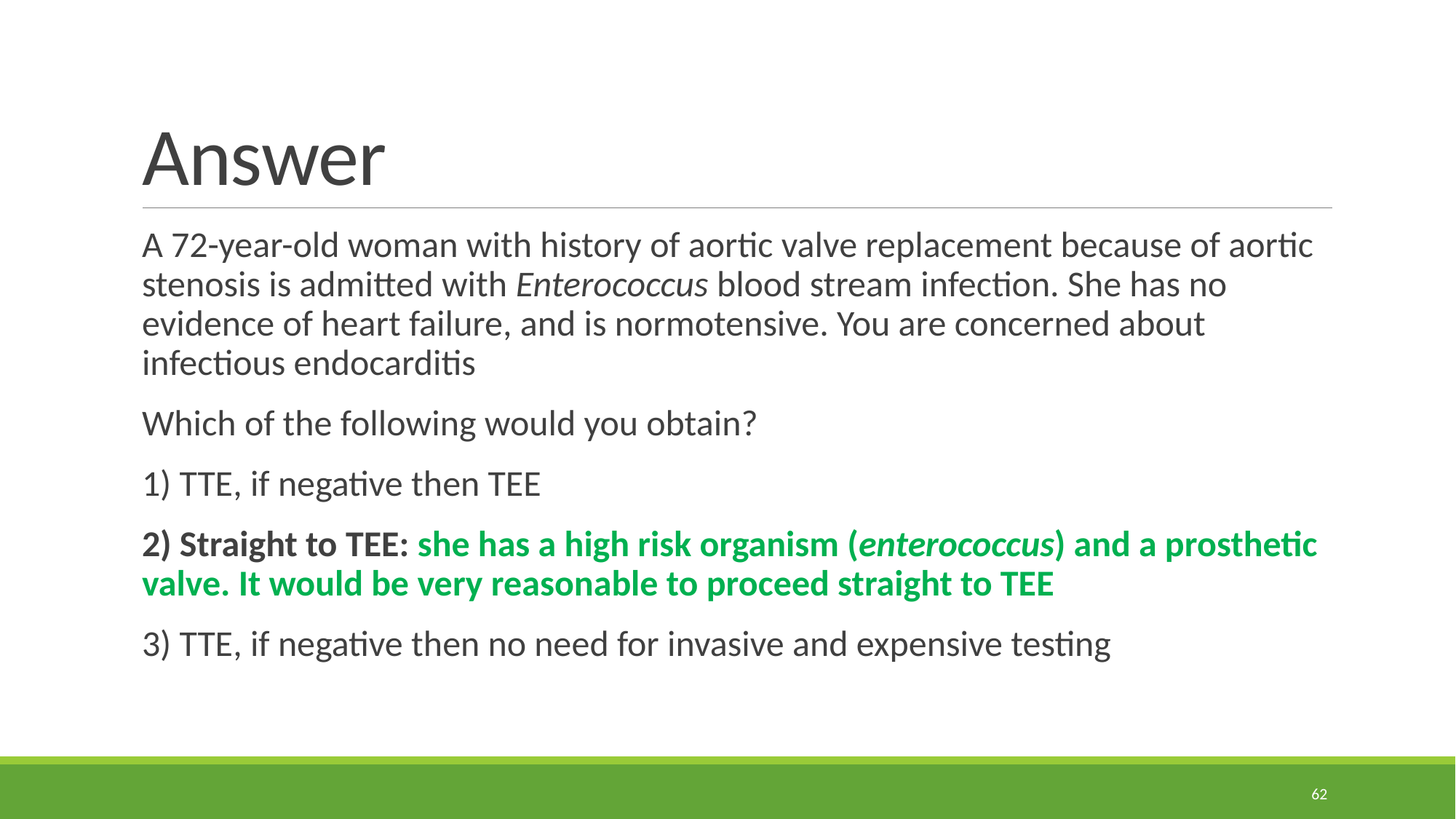

# Answer
A 72-year-old woman with history of aortic valve replacement because of aortic stenosis is admitted with Enterococcus blood stream infection. She has no evidence of heart failure, and is normotensive. You are concerned about infectious endocarditis
Which of the following would you obtain?
1) TTE, if negative then TEE
2) Straight to TEE: she has a high risk organism (enterococcus) and a prosthetic valve. It would be very reasonable to proceed straight to TEE
3) TTE, if negative then no need for invasive and expensive testing
62